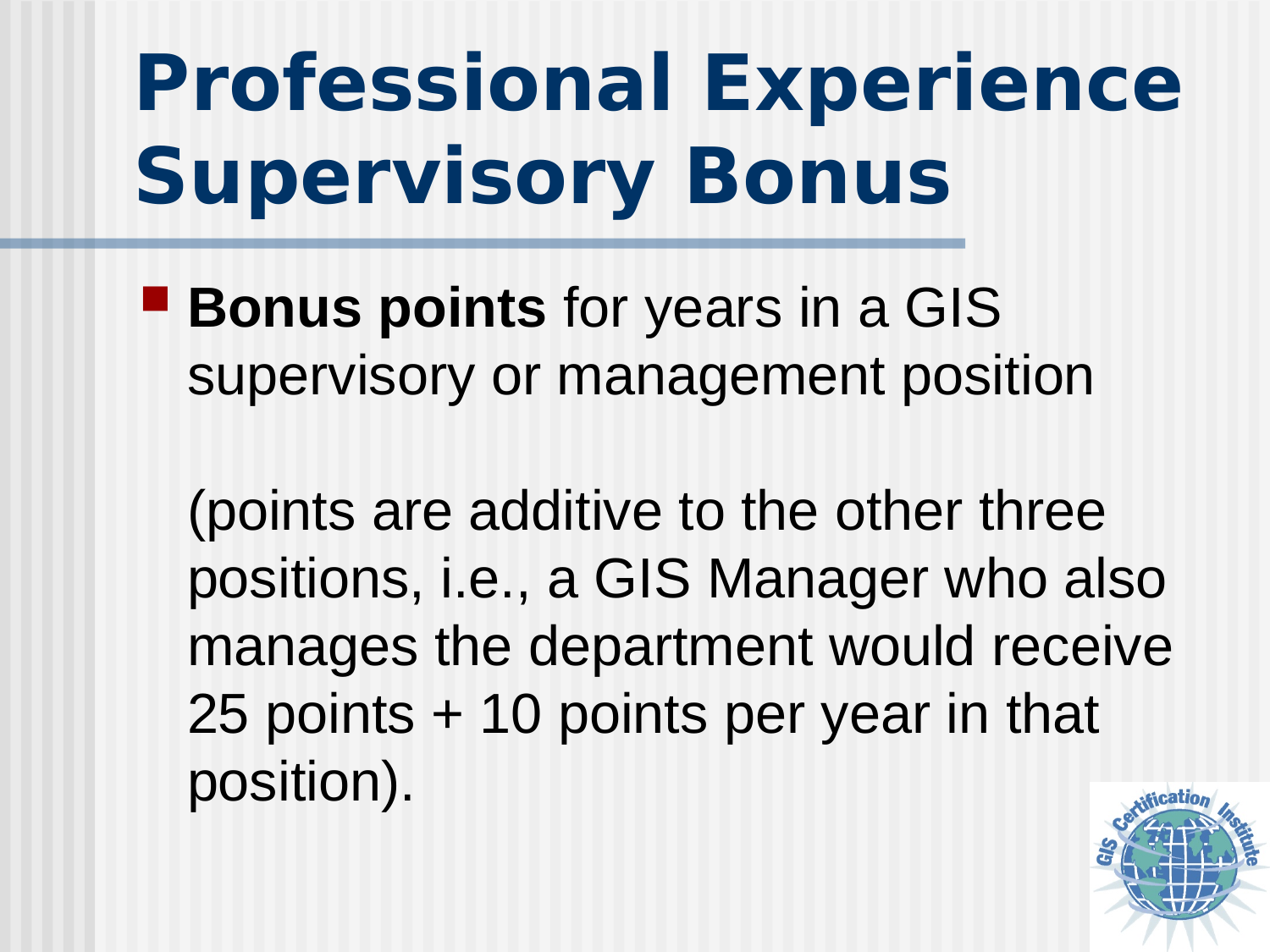

# Professional Experience Supervisory Bonus
Bonus points for years in a GIS supervisory or management position
(points are additive to the other three positions, i.e., a GIS Manager who also manages the department would receive 25 points + 10 points per year in that position).